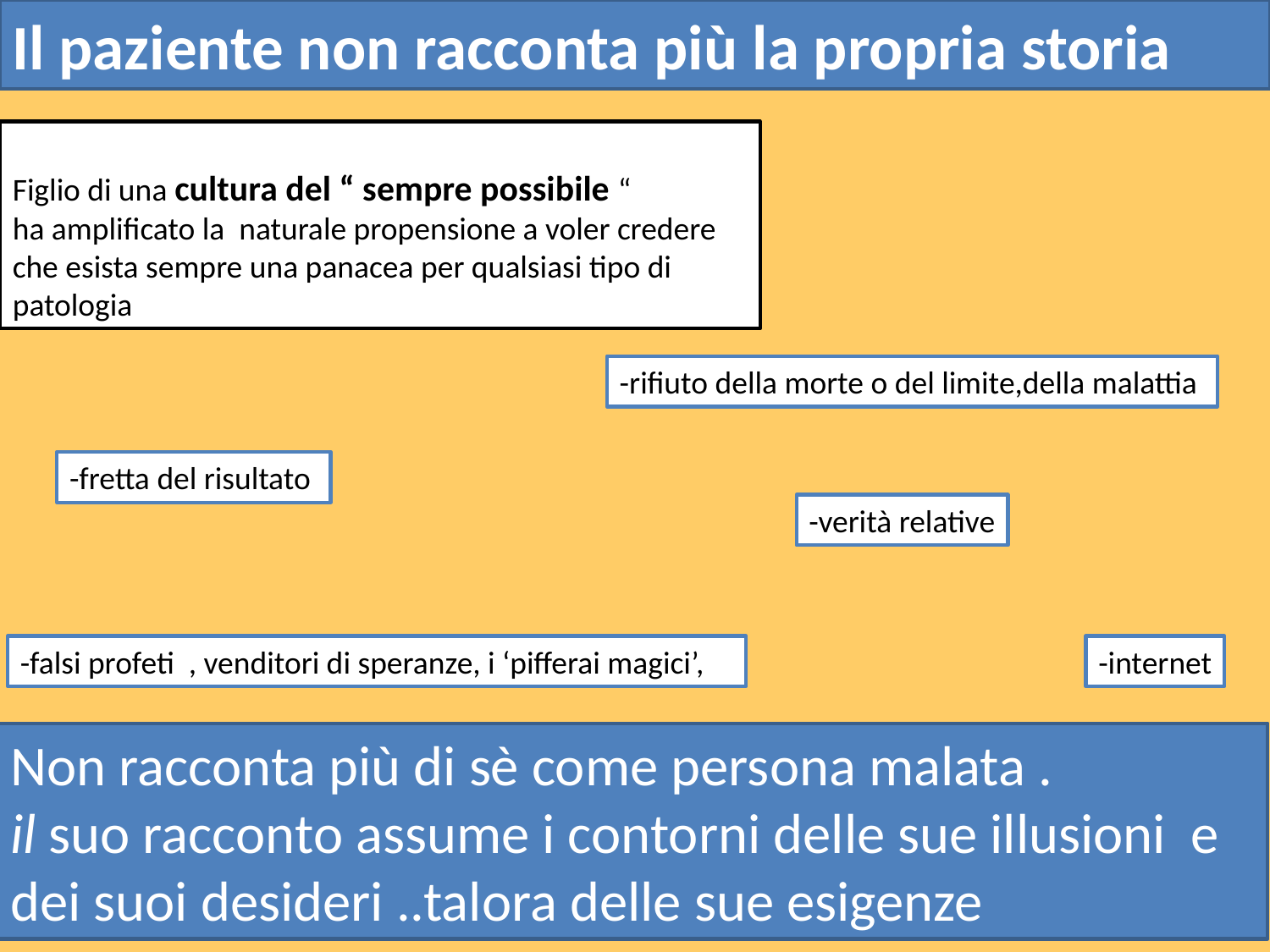

Il paziente non racconta più la propria storia

Figlio di una cultura del “ sempre possibile “
ha amplificato la  naturale propensione a voler credere che esista sempre una panacea per qualsiasi tipo di patologia
-rifiuto della morte o del limite,della malattia
-fretta del risultato
-verità relative
-falsi profeti  , venditori di speranze, i ‘pifferai magici’,
-internet
Non racconta più di sè come persona malata .
il suo racconto assume i contorni delle sue illusioni  e dei suoi desideri ..talora delle sue esigenze